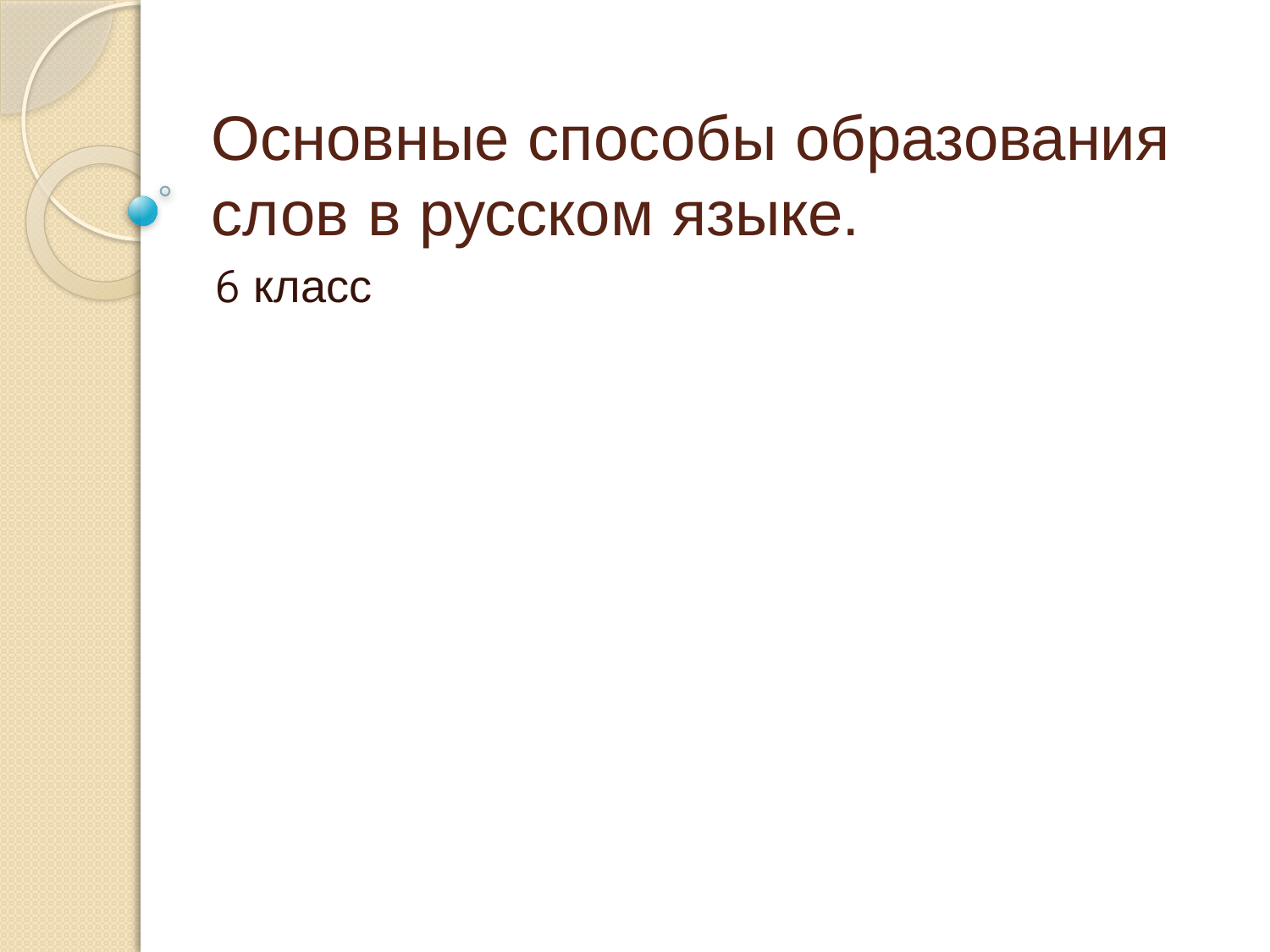

# Основные способы образования слов в русском языке.
6 класс